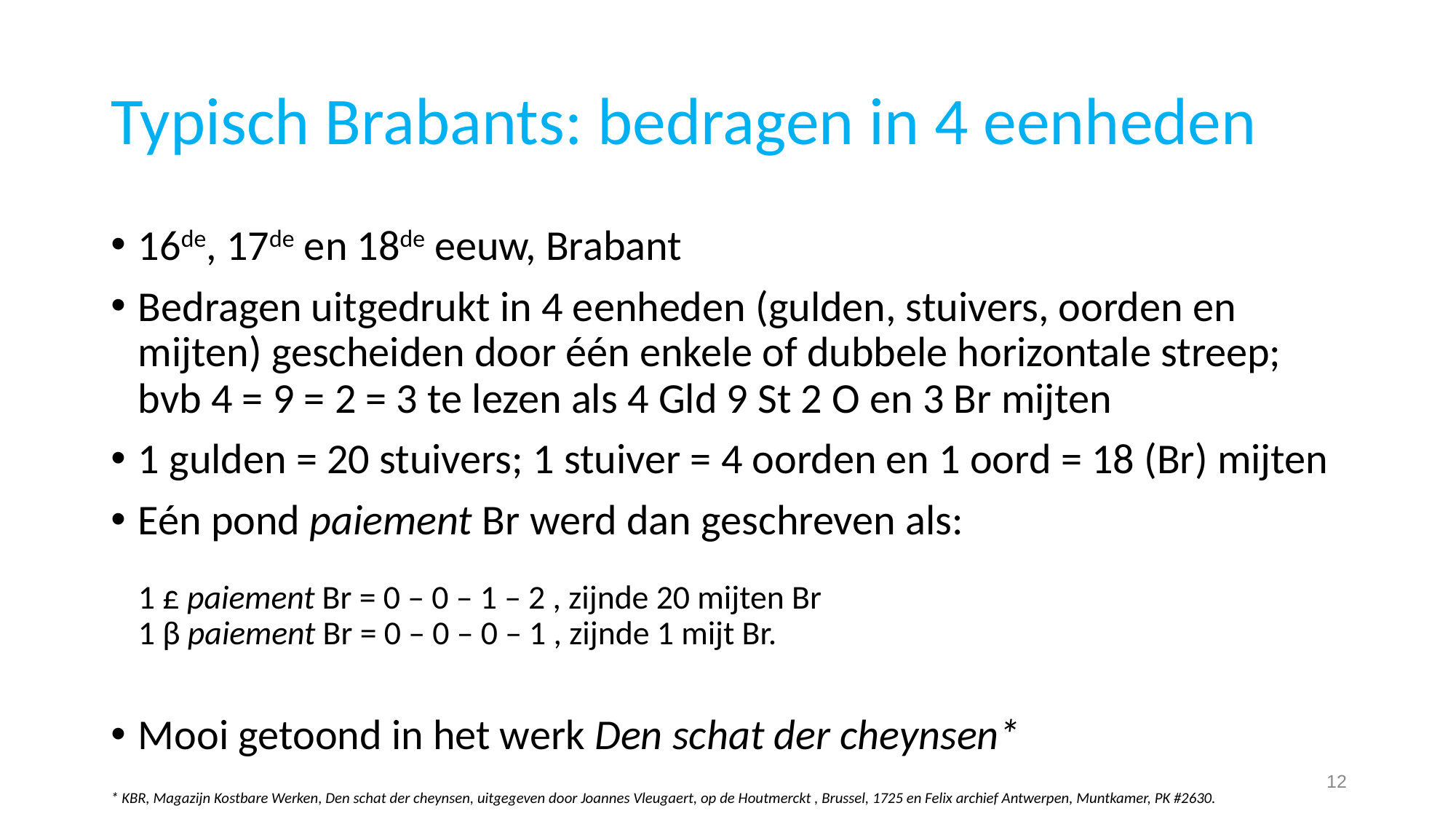

# Typisch Brabants: bedragen in 4 eenheden
16de, 17de en 18de eeuw, Brabant
Bedragen uitgedrukt in 4 eenheden (gulden, stuivers, oorden en mijten) gescheiden door één enkele of dubbele horizontale streep; bvb 4 = 9 = 2 = 3 te lezen als 4 Gld 9 St 2 O en 3 Br mijten
1 gulden = 20 stuivers; 1 stuiver = 4 oorden en 1 oord = 18 (Br) mijten
Eén pond paiement Br werd dan geschreven als:
1 £ paiement Br = 0 – 0 – 1 – 2 , zijnde 20 mijten Br
1 β paiement Br = 0 – 0 – 0 – 1 , zijnde 1 mijt Br.
Mooi getoond in het werk Den schat der cheynsen*
* KBR, Magazijn Kostbare Werken, Den schat der cheynsen, uitgegeven door Joannes Vleugaert, op de Houtmerckt , Brussel, 1725 en Felix archief Antwerpen, Muntkamer, PK #2630.
12